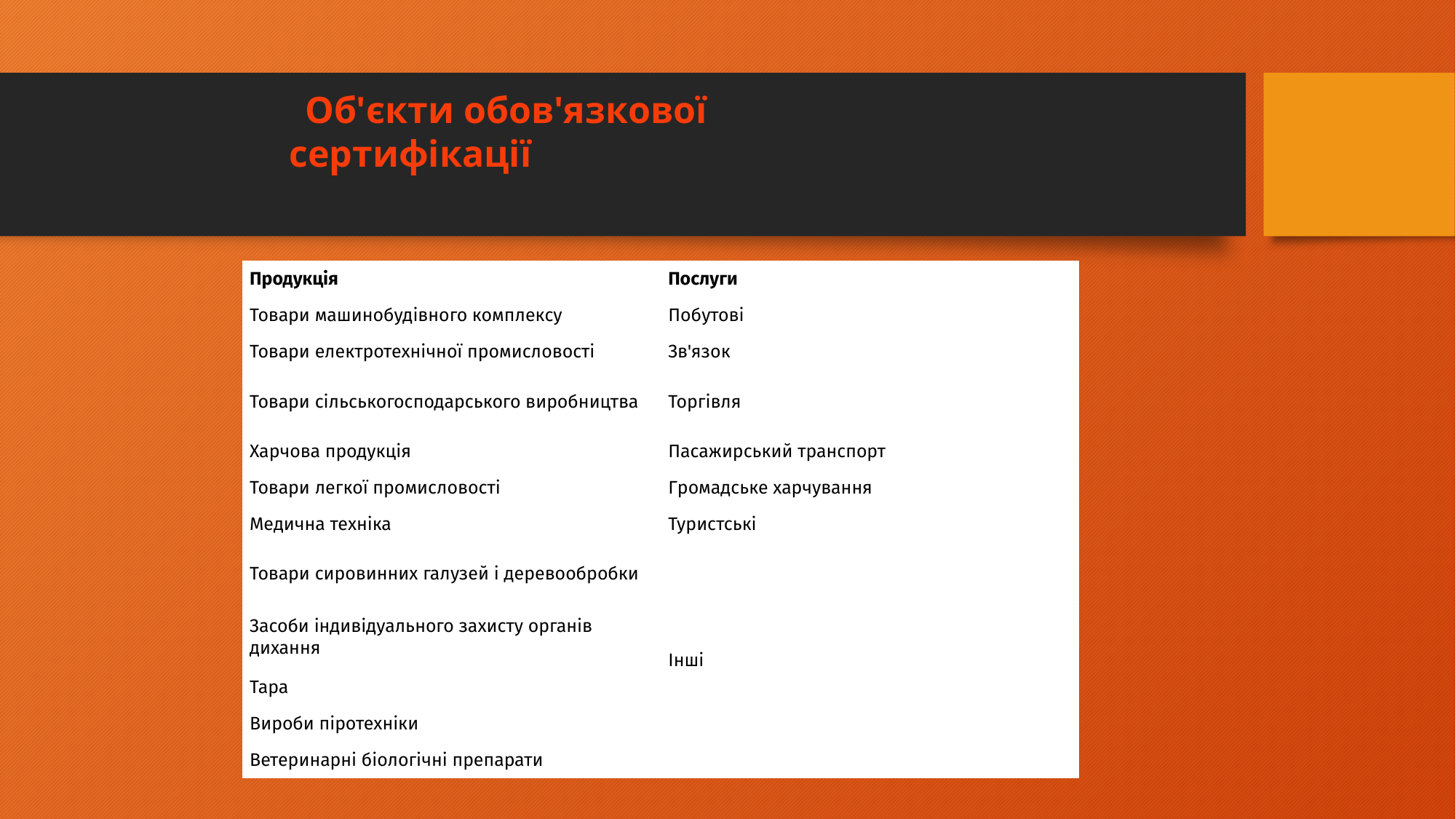

Об'єкти обов'язкової сертифікації

# Об'єкти обов'язкової сертифікації

| Продукція | Послуги |
| --- | --- |
| Товари машинобудівного комплексу | Побутові |
| Товари електротехнічної промисловості | Зв'язок |
| Товари сільськогосподарського виробництва | Торгівля |
| Харчова продукція | Пасажирський транспорт |
| Товари легкої промисловості | Громадське харчування |
| Медична техніка | Туристські |
| Товари сировинних галузей і деревообробки | Інші |
| Засоби індивідуального захисту органів дихання |  |
| Тара |  |
| Вироби піротехніки |  |
| Ветеринарні біологічні препарати |  |